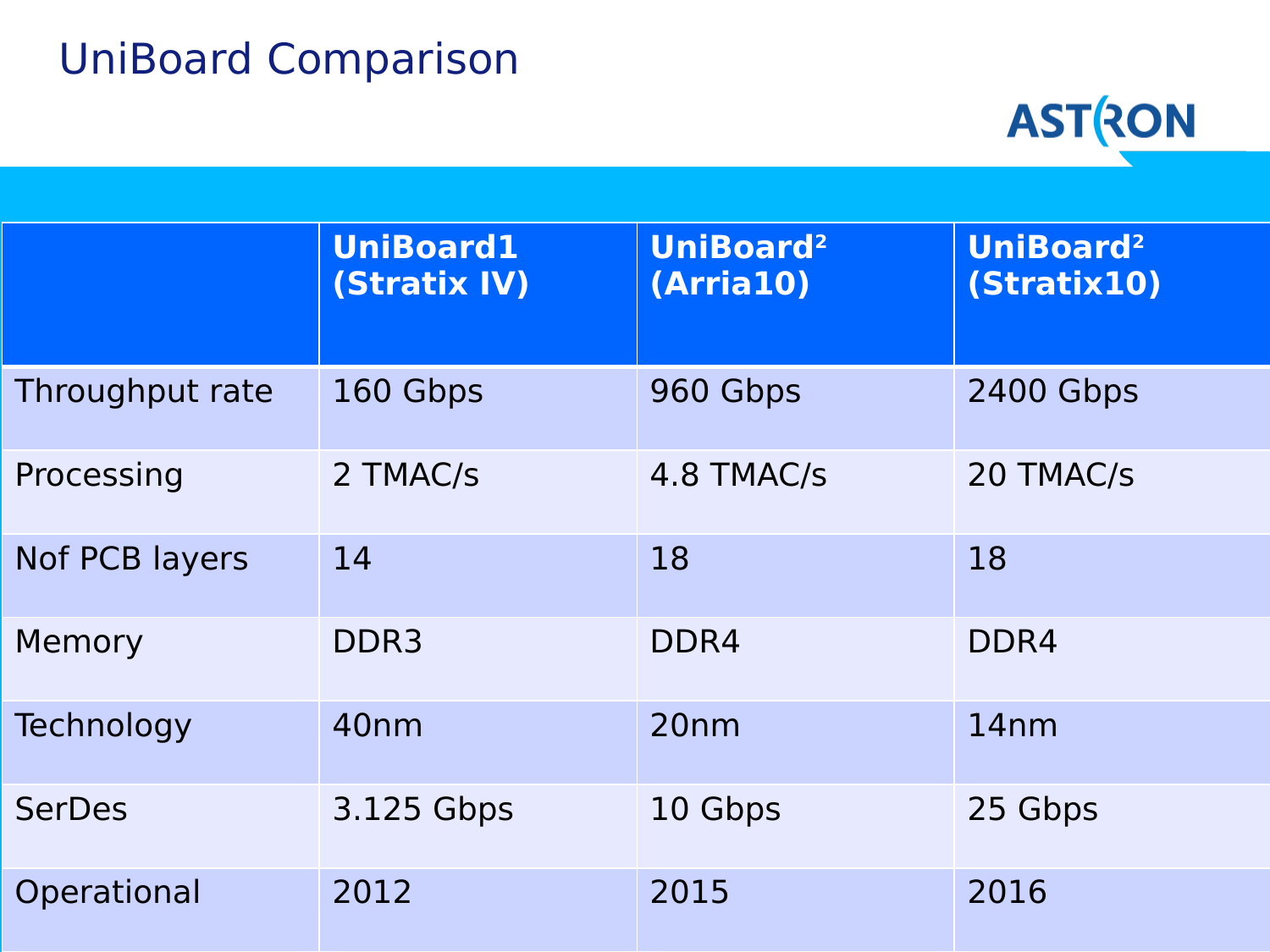

# UniBoard Comparison
|  | UniBoard1 (Stratix IV) | UniBoard2 (Arria10) | UniBoard2 (Stratix10) |
| --- | --- | --- | --- |
| Throughput rate | 160 Gbps | 960 Gbps | 2400 Gbps |
| Processing | 2 TMAC/s | 4.8 TMAC/s | 20 TMAC/s |
| Nof PCB layers | 14 | 18 | 18 |
| Memory | DDR3 | DDR4 | DDR4 |
| Technology | 40nm | 20nm | 14nm |
| SerDes | 3.125 Gbps | 10 Gbps | 25 Gbps |
| Operational | 2012 | 2015 | 2016 |
8